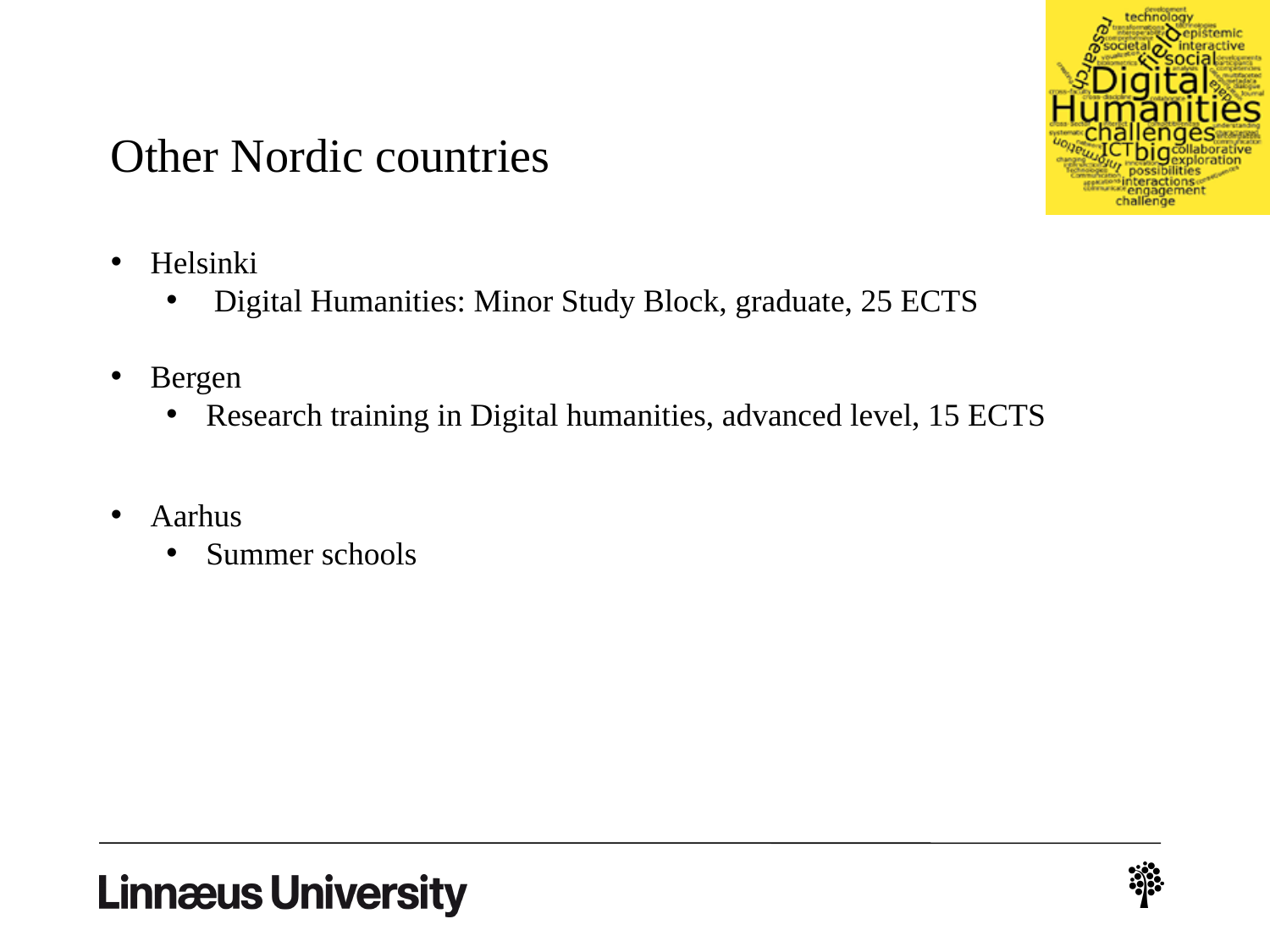

# Other Nordic countries
Helsinki
 Digital Humanities: Minor Study Block, graduate, 25 ECTS

Bergen
Research training in Digital humanities, advanced level, 15 ECTS

Aarhus
Summer schools